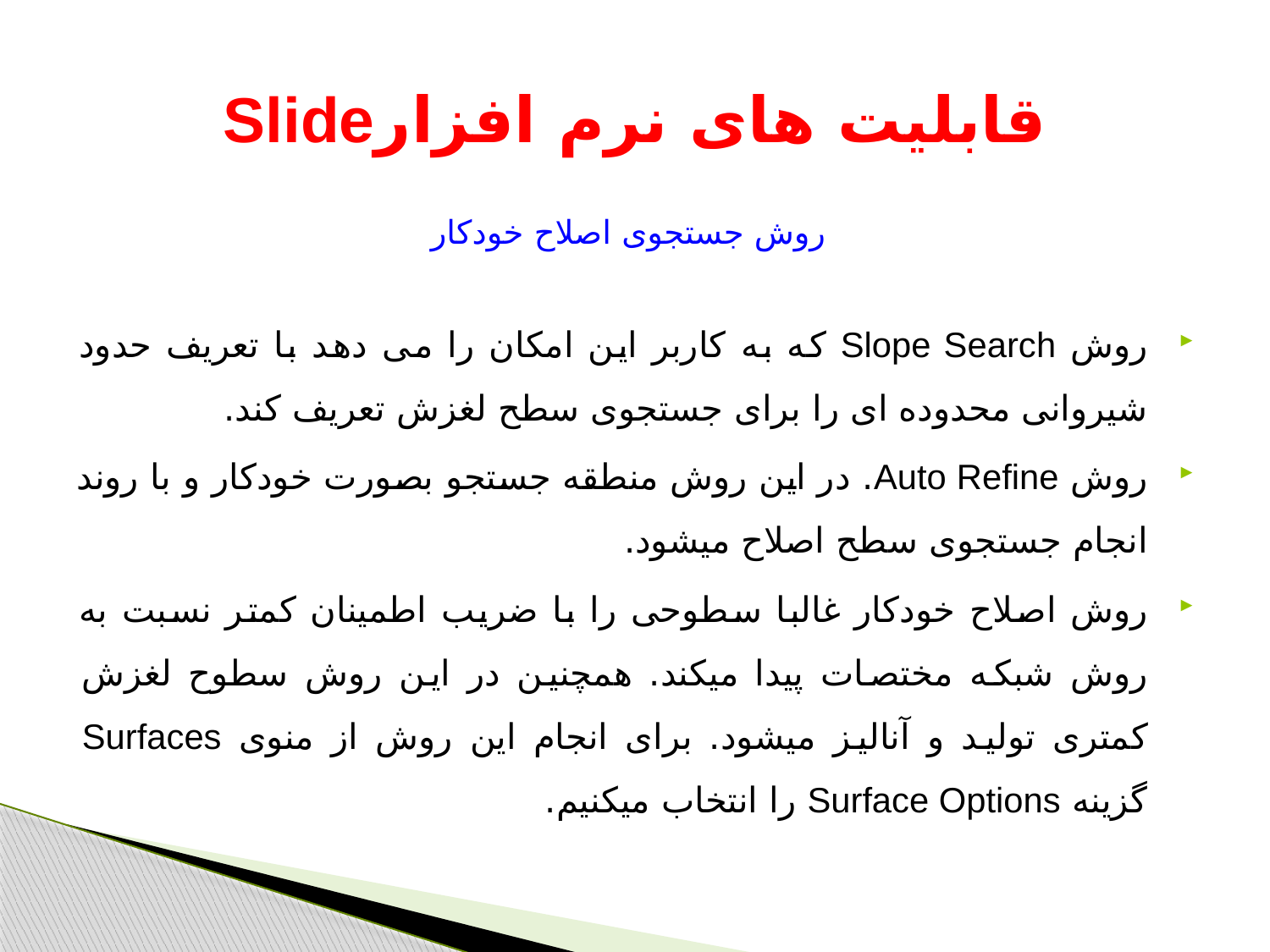

# Slideقابلیت های نرم افزار
روش جستجوی اصلاح خودکار

روش Slope Search که به کاربر این امکان را می دهد با تعریف حدود شیروانی محدوده ای را برای جستجوی سطح لغزش تعریف کند.
روش Auto Refine. در این روش منطقه جستجو بصورت خودکار و با روند انجام جستجوی سطح اصلاح می­شود.
روش اصلاح خودکار غالبا سطوحی را با ضریب اطمینان کمتر نسبت به روش شبکه مختصات پیدا می­کند. همچنین در این روش سطوح لغزش کمتری تولید و آنالیز می­شود. برای انجام این روش از منوی Surfaces گزینه Surface Options را انتخاب می­کنیم.